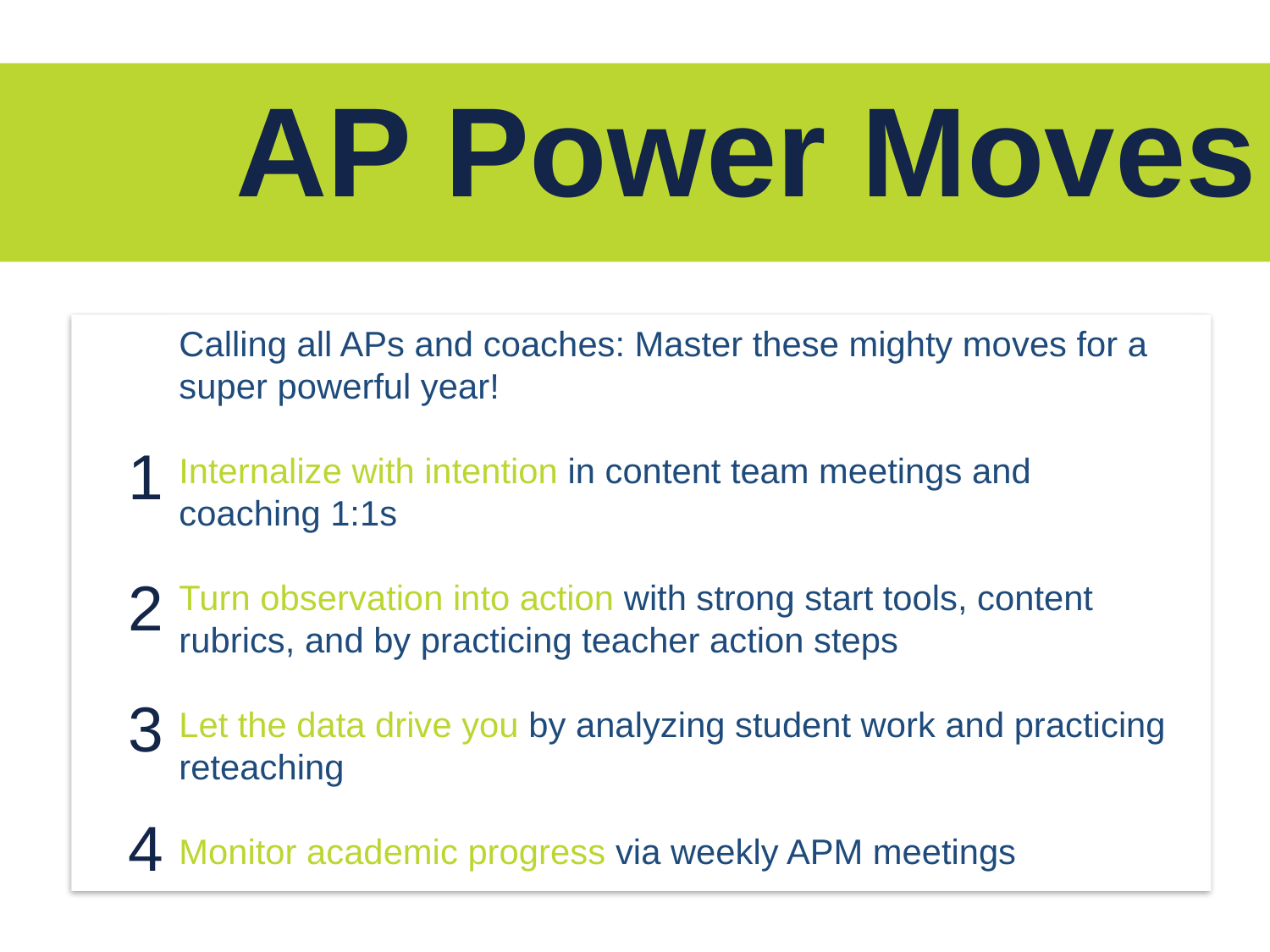

AP Power Moves

11
Calling all APs and coaches: Master these mighty moves for a super powerful year!

Internalize with intention in content team meetings and
coaching 1:1s

Turn observation into action with strong start tools, content rubrics, and by practicing teacher action steps

Let the data drive you by analyzing student work and practicing reteaching

Monitor academic progress via weekly APM meetings
1
2
3
4